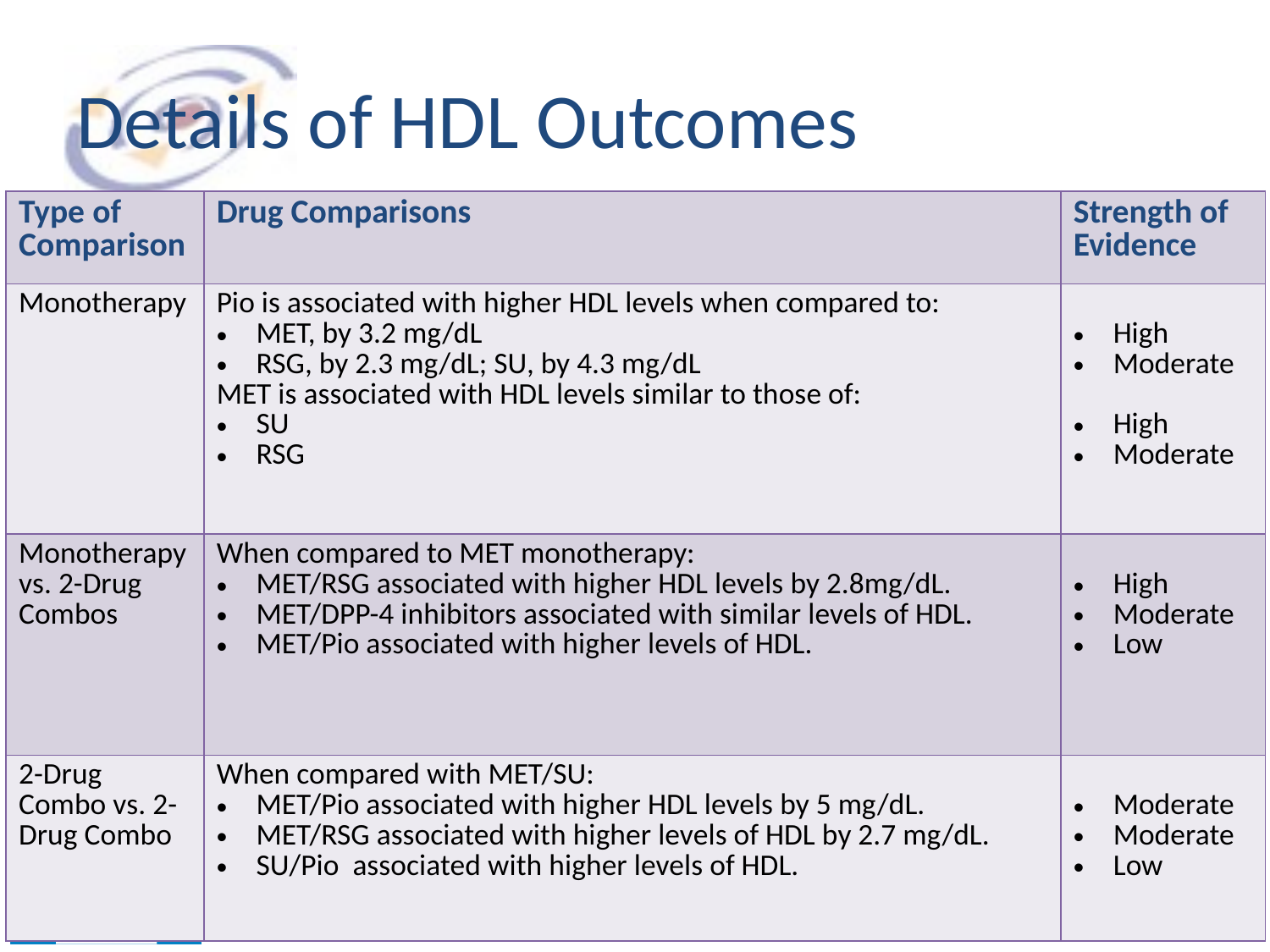

# Details of HDL Outcomes
| Type of Comparison | Drug Comparisons | Strength of Evidence |
| --- | --- | --- |
| Monotherapy | Pio is associated with higher HDL levels when compared to: MET, by 3.2 mg/dL RSG, by 2.3 mg/dL; SU, by 4.3 mg/dL MET is associated with HDL levels similar to those of: SU RSG | High Moderate High Moderate |
| Monotherapy vs. 2-Drug Combos | When compared to MET monotherapy: MET/RSG associated with higher HDL levels by 2.8mg/dL. MET/DPP-4 inhibitors associated with similar levels of HDL. MET/Pio associated with higher levels of HDL. | High Moderate Low |
| 2-Drug Combo vs. 2-Drug Combo | When compared with MET/SU: MET/Pio associated with higher HDL levels by 5 mg/dL. MET/RSG associated with higher levels of HDL by 2.7 mg/dL. SU/Pio associated with higher levels of HDL. | Moderate Moderate Low |